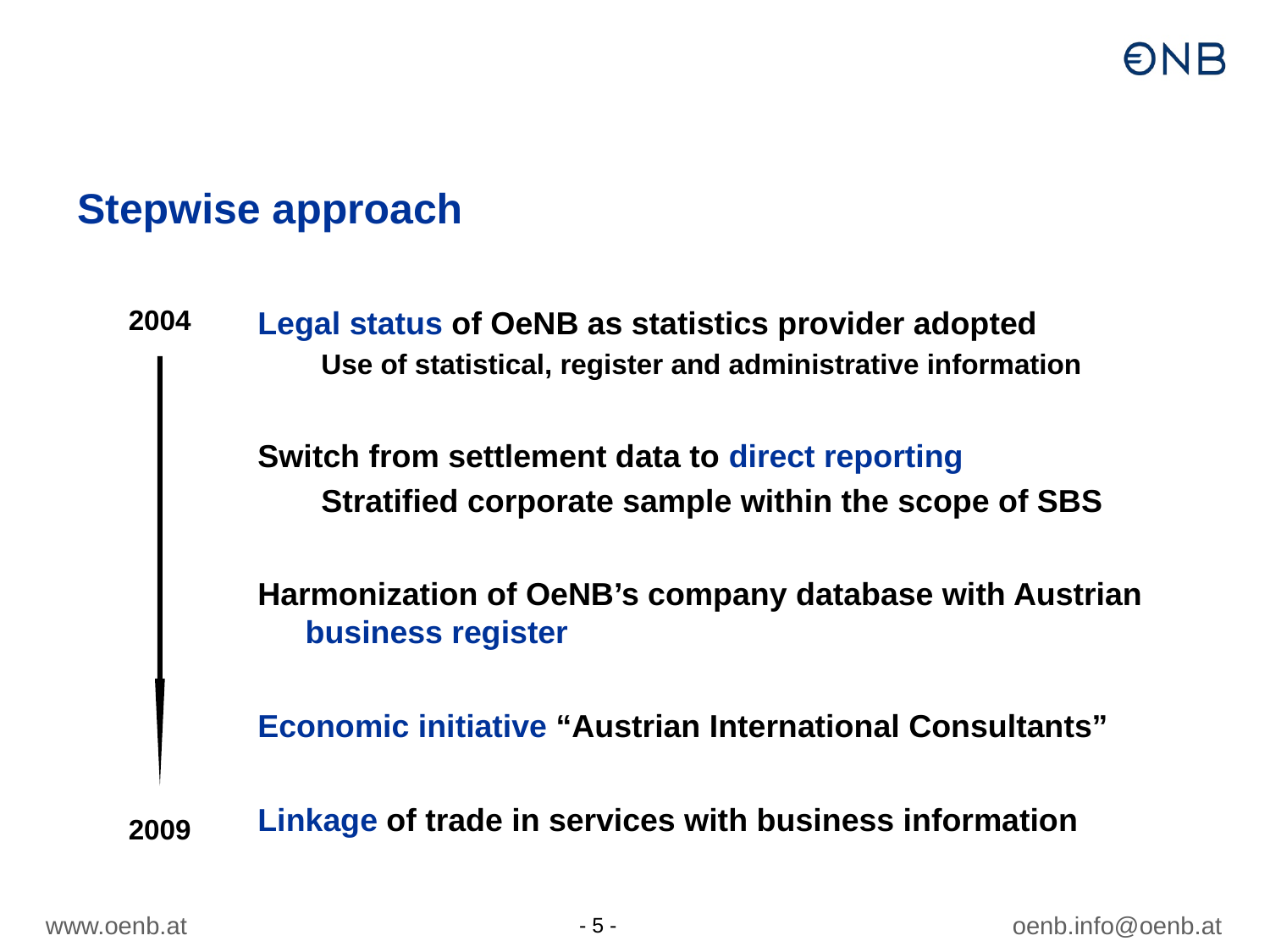

# Stepwise approach
2004
Legal status of OeNB as statistics provider adopted
Use of statistical, register and administrative information

Switch from settlement data to direct reporting
Stratified corporate sample within the scope of SBS

Harmonization of OeNB’s company database with Austrian business register

Economic initiative “Austrian International Consultants”

Linkage of trade in services with business information

2009